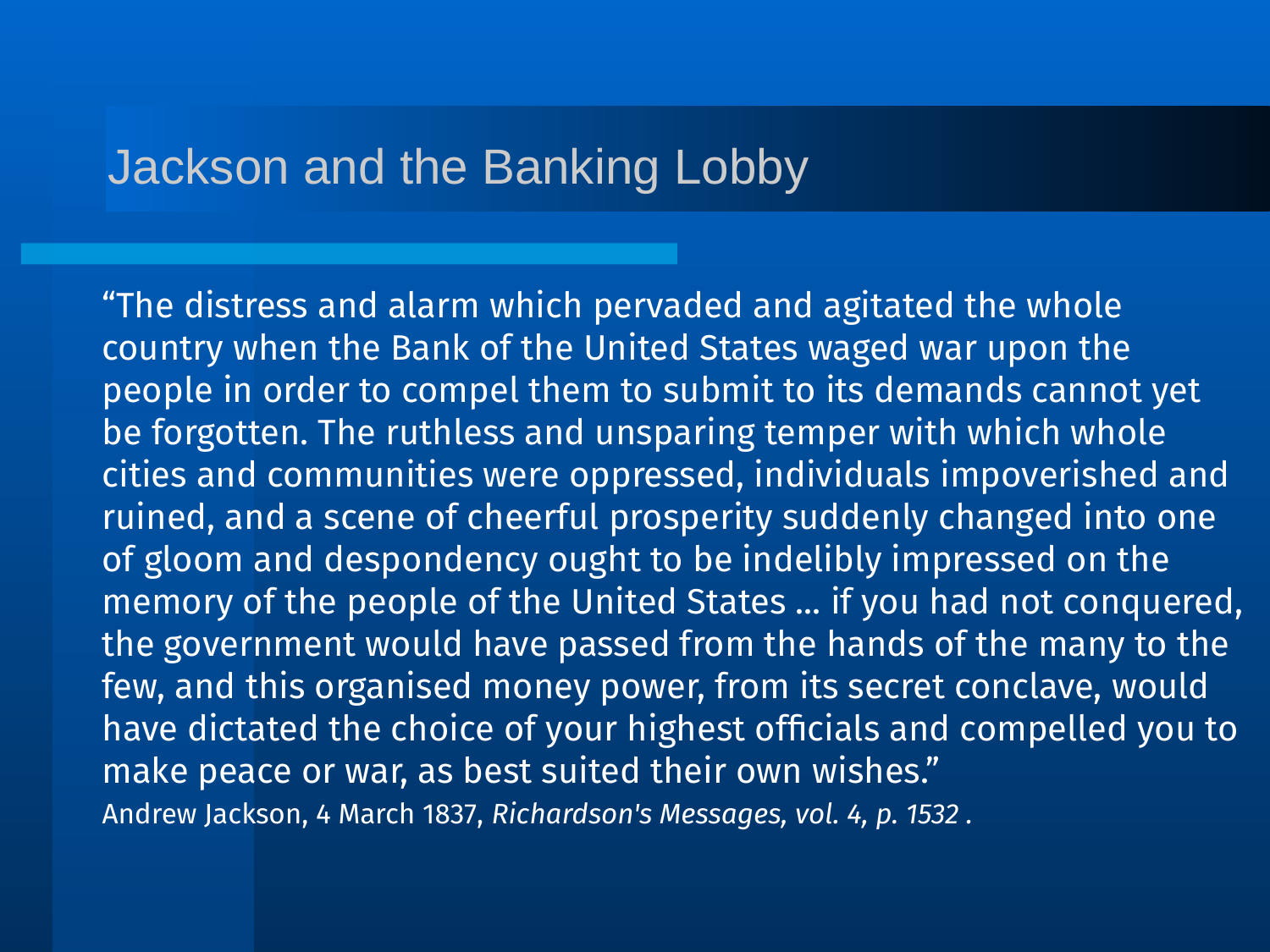

# Jackson and the Banking Lobby
“The distress and alarm which pervaded and agitated the whole country when the Bank of the United States waged war upon the people in order to compel them to submit to its demands cannot yet be forgotten. The ruthless and unsparing temper with which whole cities and communities were oppressed, individuals impoverished and ruined, and a scene of cheerful prosperity suddenly changed into one of gloom and despondency ought to be indelibly impressed on the memory of the people of the United States ... if you had not conquered, the government would have passed from the hands of the many to the few, and this organised money power, from its secret conclave, would have dictated the choice of your highest officials and compelled you to make peace or war, as best suited their own wishes.”
Andrew Jackson, 4 March 1837, Richardson's Messages, vol. 4, p. 1532 .